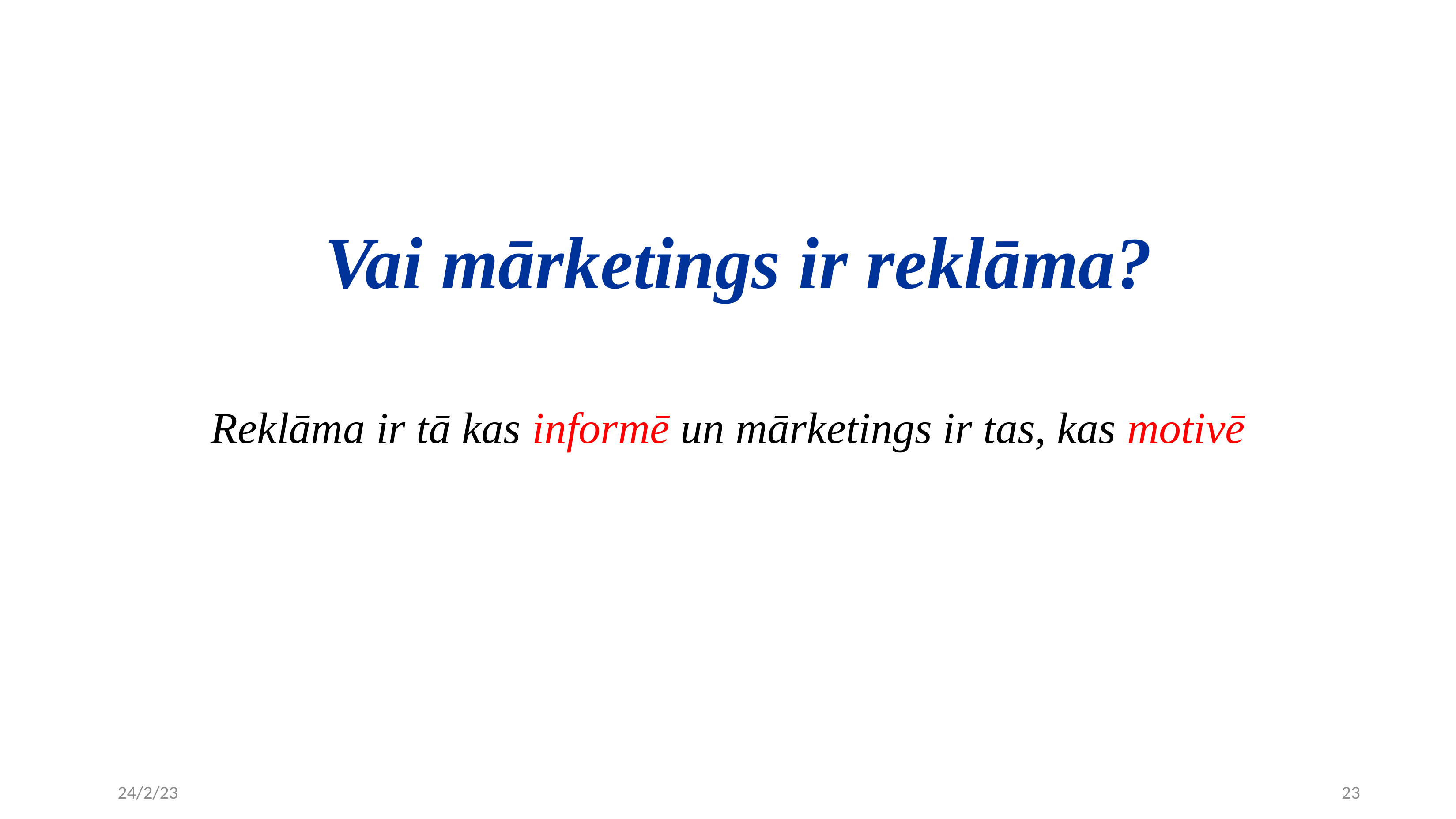

Vai mārketings ir reklāma?
Reklāma ir tā kas informē un mārketings ir tas, kas motivē
24/2/23
23